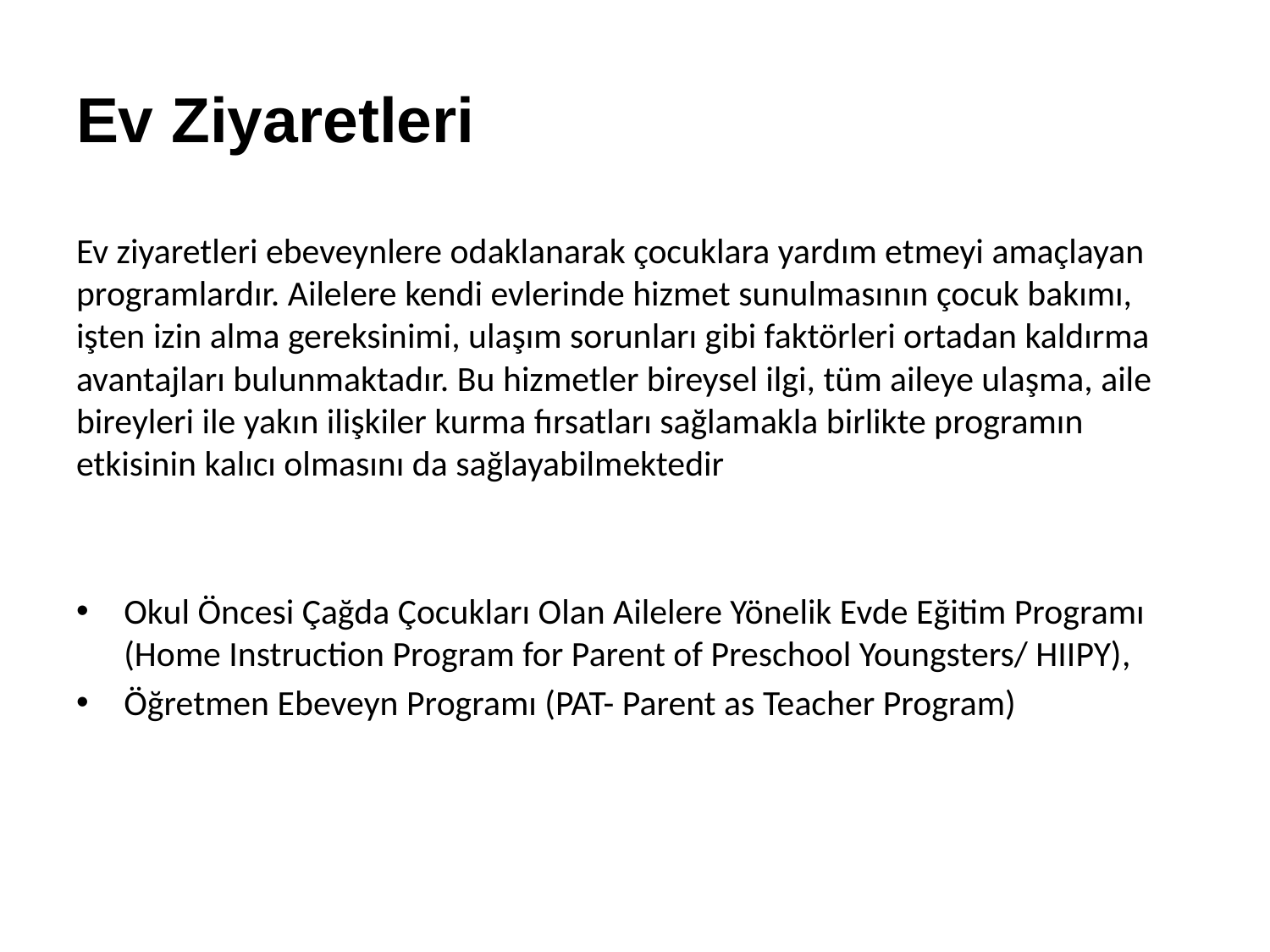

# Ev Ziyaretleri
Ev ziyaretleri ebeveynlere odaklanarak çocuklara yardım etmeyi amaçlayan programlardır. Ailelere kendi evlerinde hizmet sunulmasının çocuk bakımı, işten izin alma gereksinimi, ulaşım sorunları gibi faktörleri ortadan kaldırma avantajları bulunmaktadır. Bu hizmetler bireysel ilgi, tüm aileye ulaşma, aile bireyleri ile yakın ilişkiler kurma fırsatları sağlamakla birlikte programın etkisinin kalıcı olmasını da sağlayabilmektedir

Okul Öncesi Çağda Çocukları Olan Ailelere Yönelik Evde Eğitim Programı (Home Instruction Program for Parent of Preschool Youngsters/ HIIPY),
Öğretmen Ebeveyn Programı (PAT- Parent as Teacher Program)